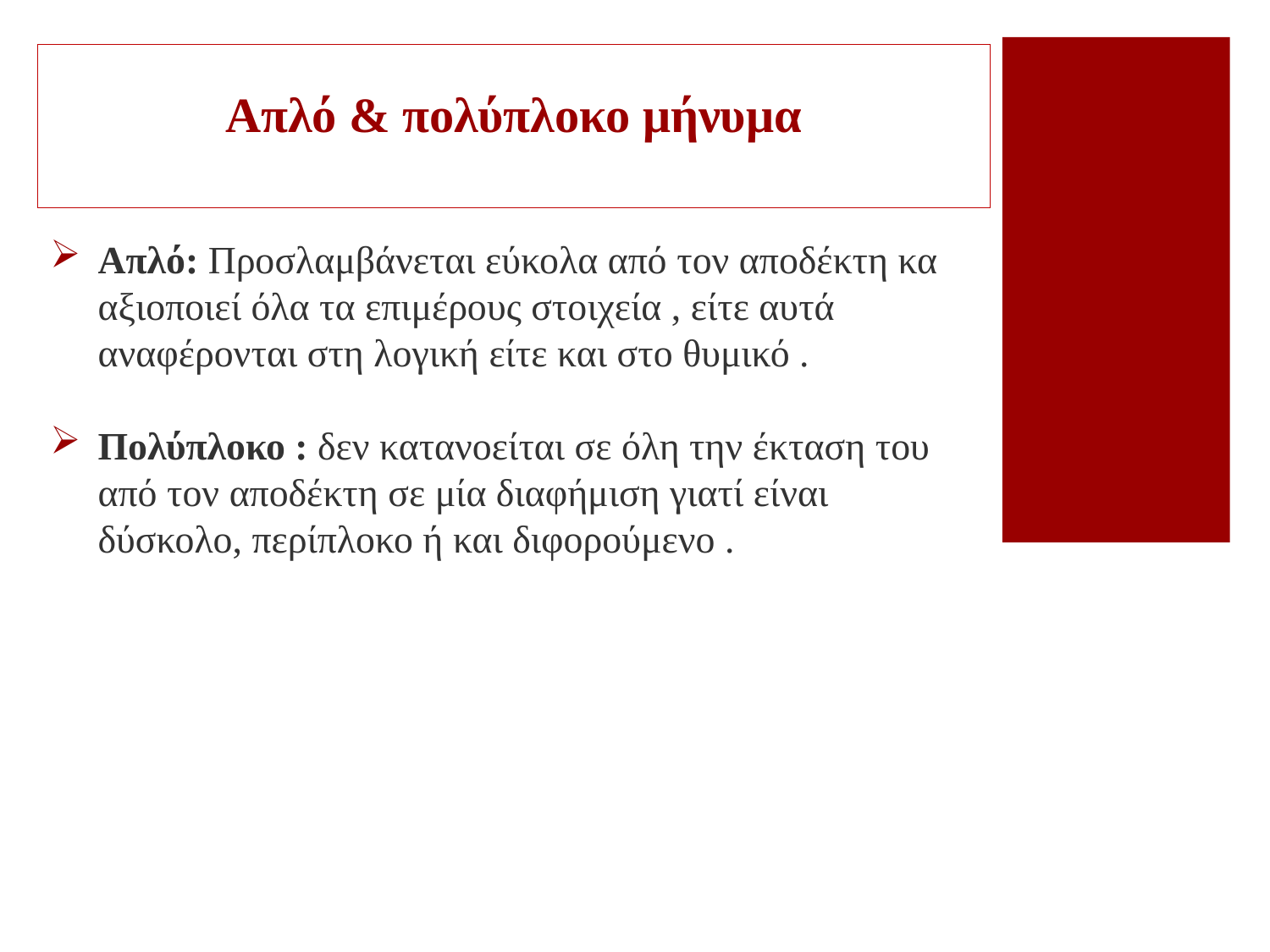

# Απλό & πολύπλοκο μήνυμα
Απλό: Προσλαμβάνεται εύκολα από τον αποδέκτη κα αξιοποιεί όλα τα επιμέρους στοιχεία , είτε αυτά αναφέρονται στη λογική είτε και στο θυμικό .

Πολύπλοκο : δεν κατανοείται σε όλη την έκταση του από τον αποδέκτη σε μία διαφήμιση γιατί είναι δύσκολο, περίπλοκο ή και διφορούμενο .